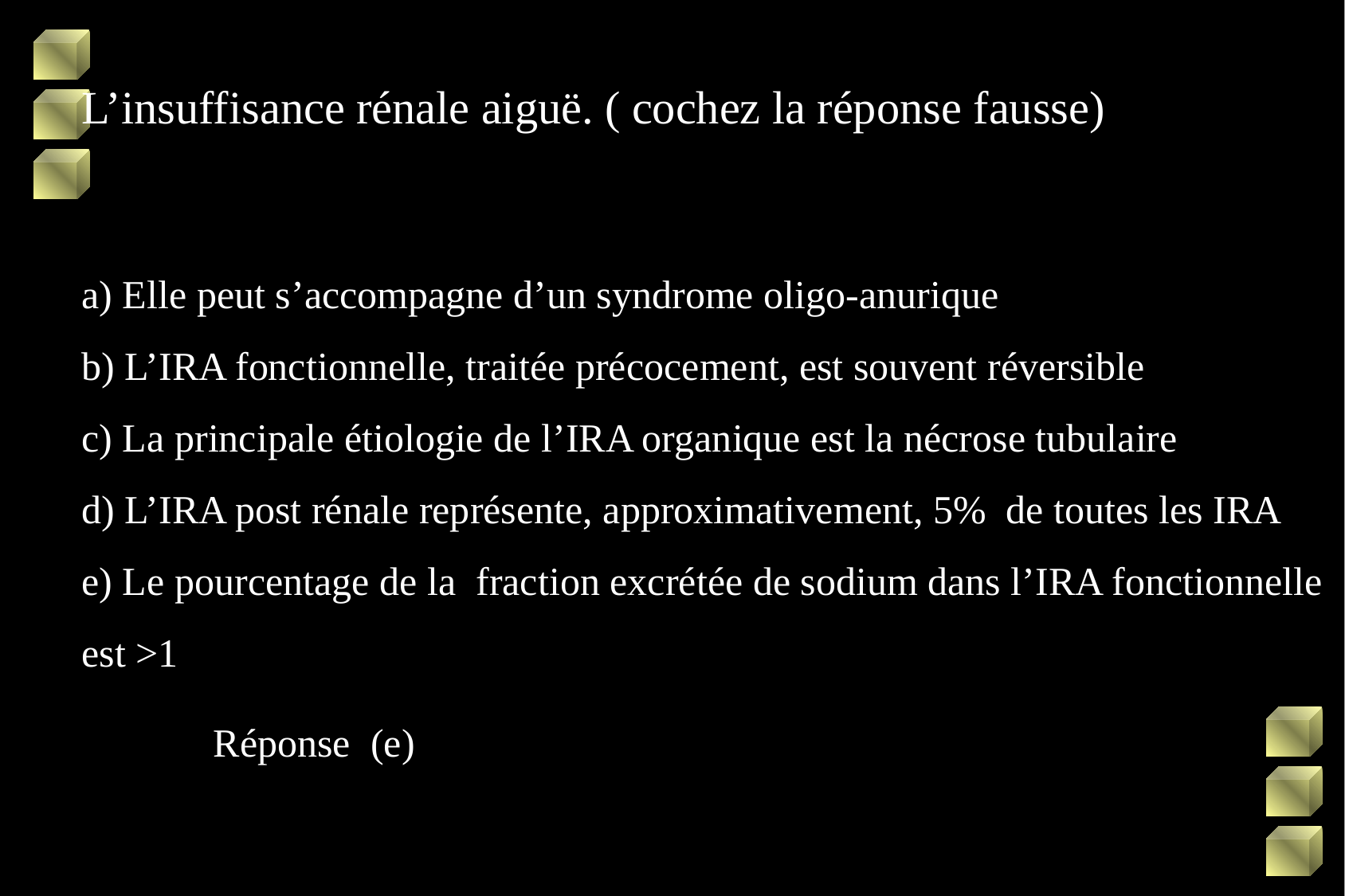

L’insuffisance rénale aiguë. ( cochez la réponse fausse)

a) Elle peut s’accompagne d’un syndrome oligo-anurique
b) L’IRA fonctionnelle, traitée précocement, est souvent réversible
c) La principale étiologie de l’IRA organique est la nécrose tubulaire
d) L’IRA post rénale représente, approximativement, 5%  de toutes les IRA
e) Le pourcentage de la  fraction excrétée de sodium dans l’IRA fonctionnelle est >1
Réponse  (e)